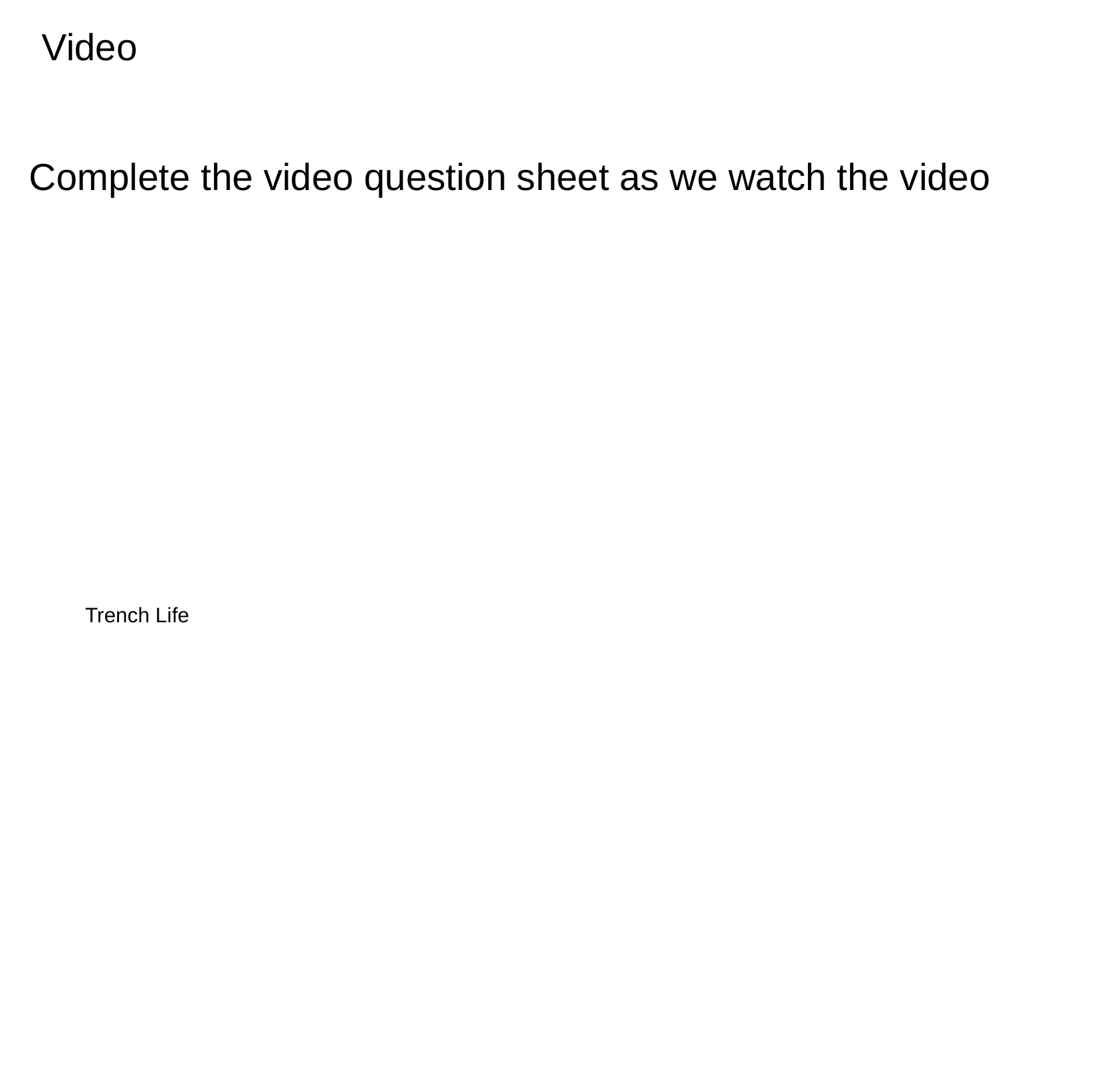

Video
Complete the video question sheet as we watch the video
Trench Life